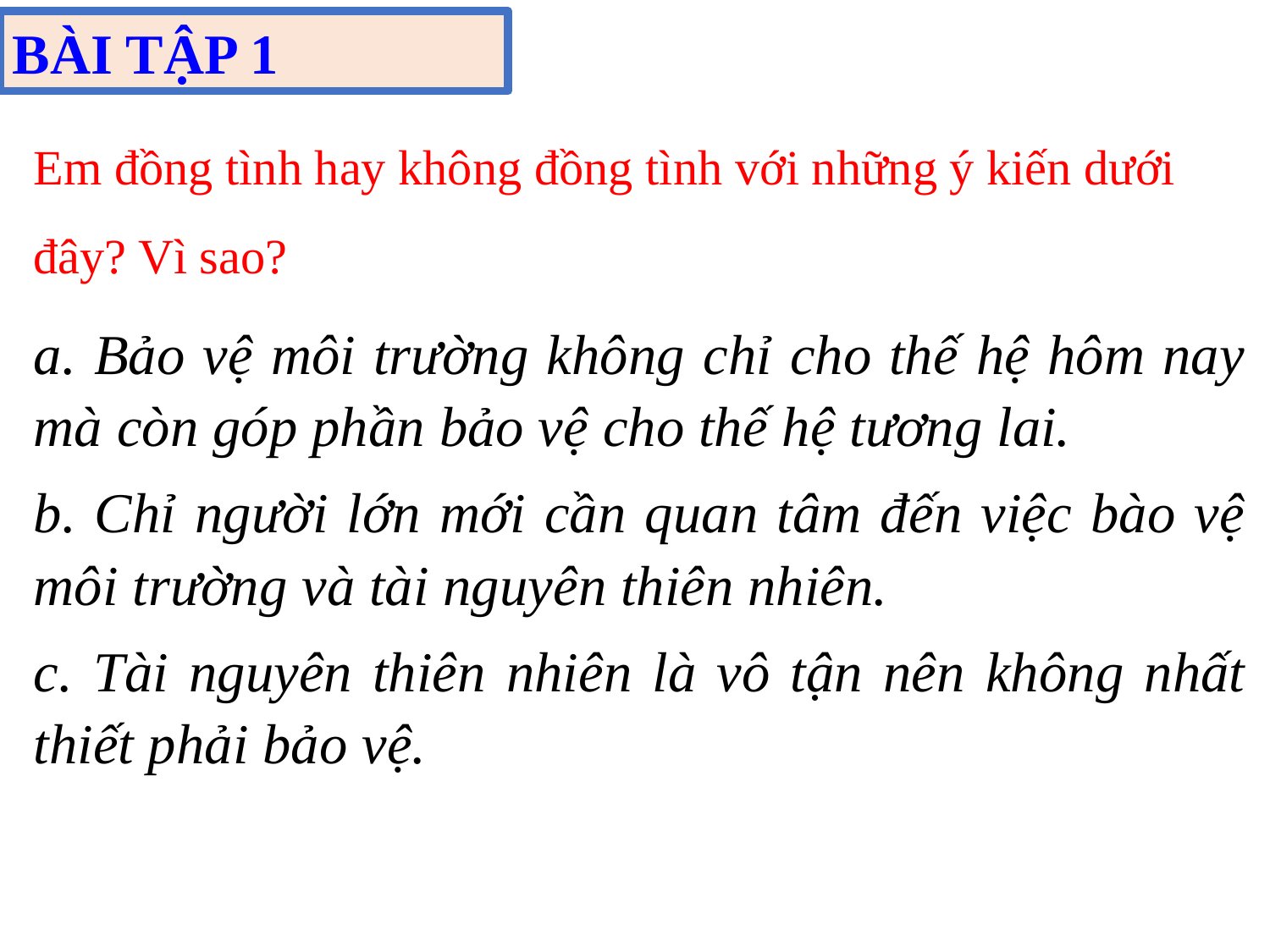

BÀI TẬP 1
Em đồng tình hay không đồng tình với những ý kiến dưới đây? Vì sao?
a. Bảo vệ môi trường không chỉ cho thế hệ hôm nay mà còn góp phần bảo vệ cho thế hệ tương lai.
b. Chỉ người lớn mới cần quan tâm đến việc bào vệ môi trường và tài nguyên thiên nhiên.
c. Tài nguyên thiên nhiên là vô tận nên không nhất thiết phải bảo vệ.